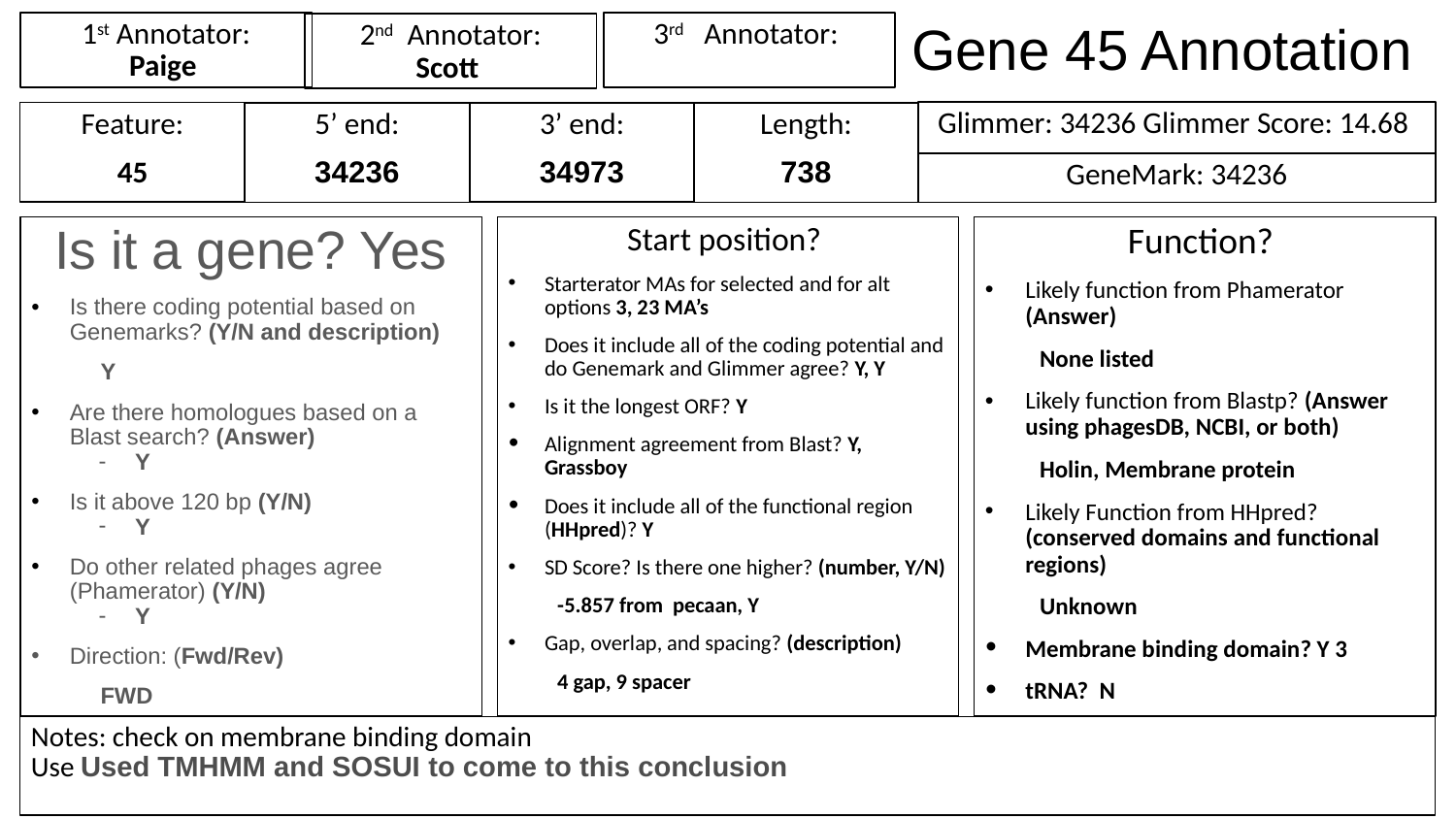

# Gene 45 Annotation
1st Annotator:
Paige
3rd   Annotator:
2nd  Annotator:
Scott
Glimmer: 34236 Glimmer Score: 14.68
Feature:
45
3’ end:
34973
Length:
738
5’ end:
34236
GeneMark: 34236
Is it a gene? Yes
Is there coding potential based on Genemarks? (Y/N and description)
Y
Are there homologues based on a Blast search? (Answer)
Y
Is it above 120 bp (Y/N)
Y
Do other related phages agree (Phamerator) (Y/N)
Y
Direction: (Fwd/Rev)
FWD
Start position?
Starterator MAs for selected and for alt options 3, 23 MA’s
Does it include all of the coding potential and do Genemark and Glimmer agree? Y, Y
Is it the longest ORF? Y
Alignment agreement from Blast? Y, Grassboy
Does it include all of the functional region (HHpred)? Y
SD Score? Is there one higher? (number, Y/N)
-5.857 from  pecaan, Y
Gap, overlap, and spacing? (description)
4 gap, 9 spacer
Function?
Likely function from Phamerator (Answer)
None listed
Likely function from Blastp? (Answer using phagesDB, NCBI, or both)
Holin, Membrane protein
Likely Function from HHpred? (conserved domains and functional regions)
Unknown
Membrane binding domain? Y 3
tRNA?  N

Notes: check on membrane binding domain
Use Used TMHMM and SOSUI to come to this conclusion